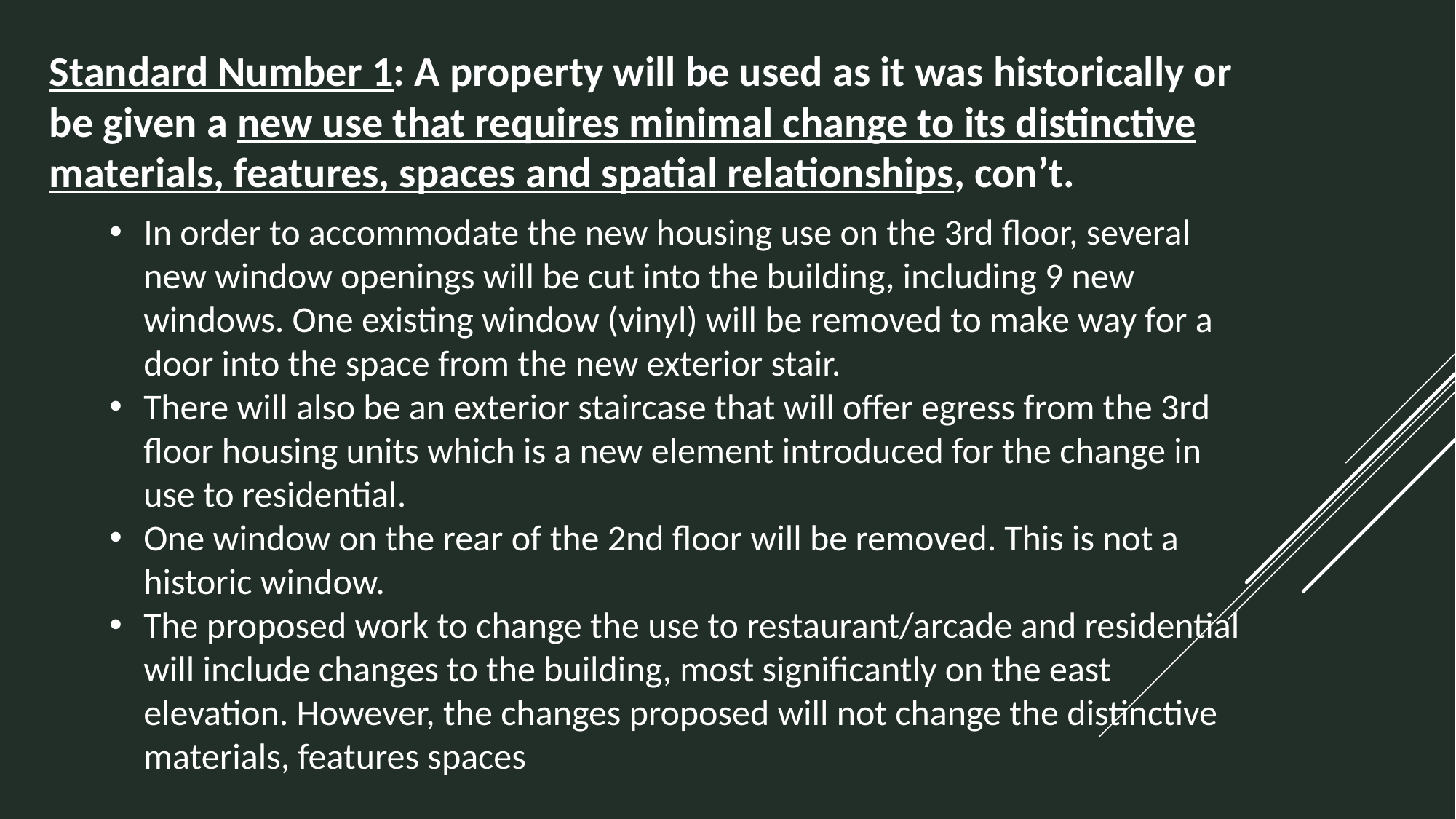

Standard Number 1: A property will be used as it was historically or be given a new use that requires minimal change to its distinctive materials, features, spaces and spatial relationships, con’t.
In order to accommodate the new housing use on the 3rd floor, several new window openings will be cut into the building, including 9 new windows. One existing window (vinyl) will be removed to make way for a door into the space from the new exterior stair.
There will also be an exterior staircase that will offer egress from the 3rd floor housing units which is a new element introduced for the change in use to residential.
One window on the rear of the 2nd floor will be removed. This is not a historic window.
The proposed work to change the use to restaurant/arcade and residential will include changes to the building, most significantly on the east elevation. However, the changes proposed will not change the distinctive materials, features spaces